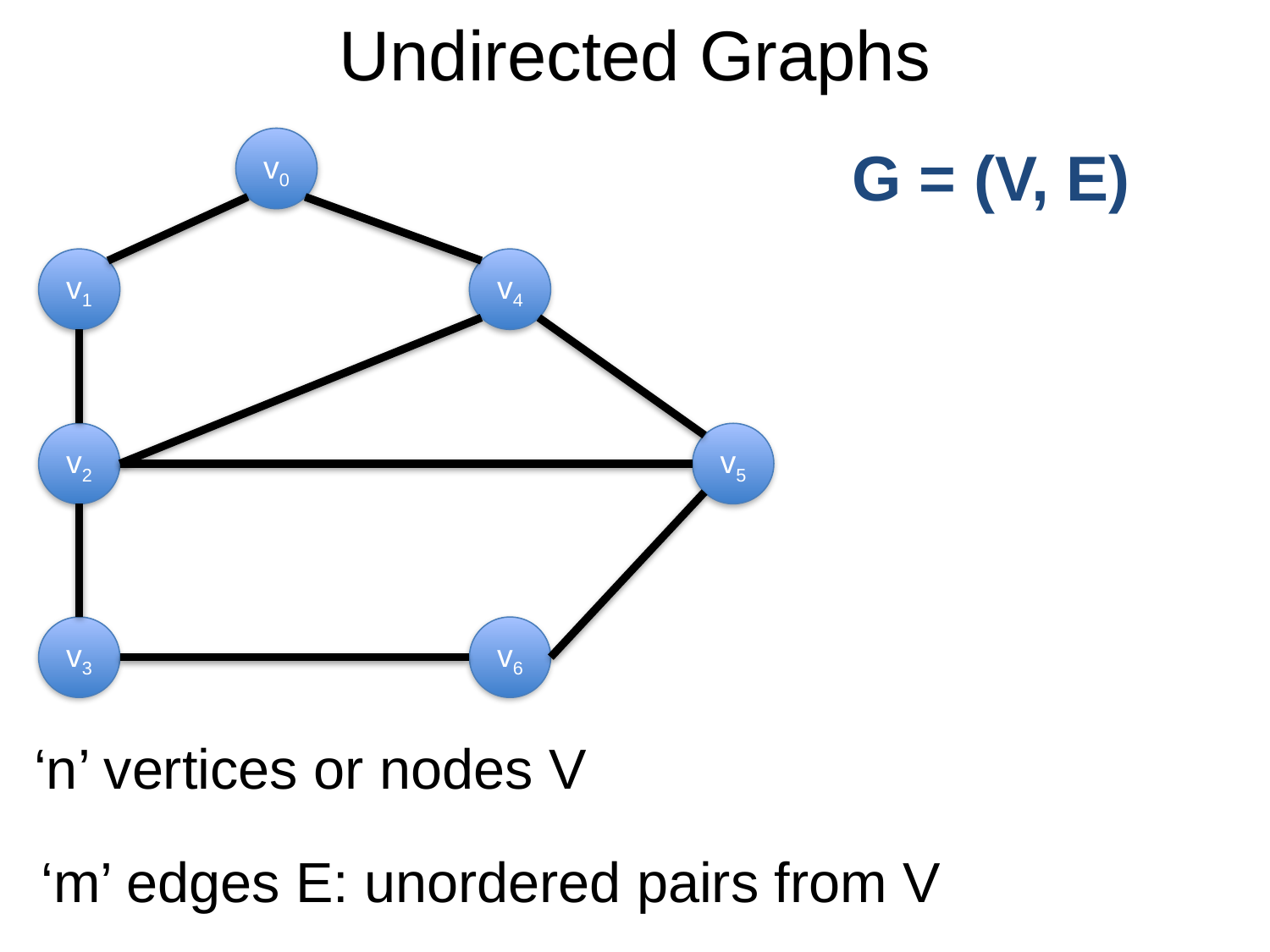

# Undirected Graphs
v0
G = (V, E)
v1
v4
v2
v5
v3
v6
‘n’ vertices or nodes V
‘m’ edges E: unordered pairs from V